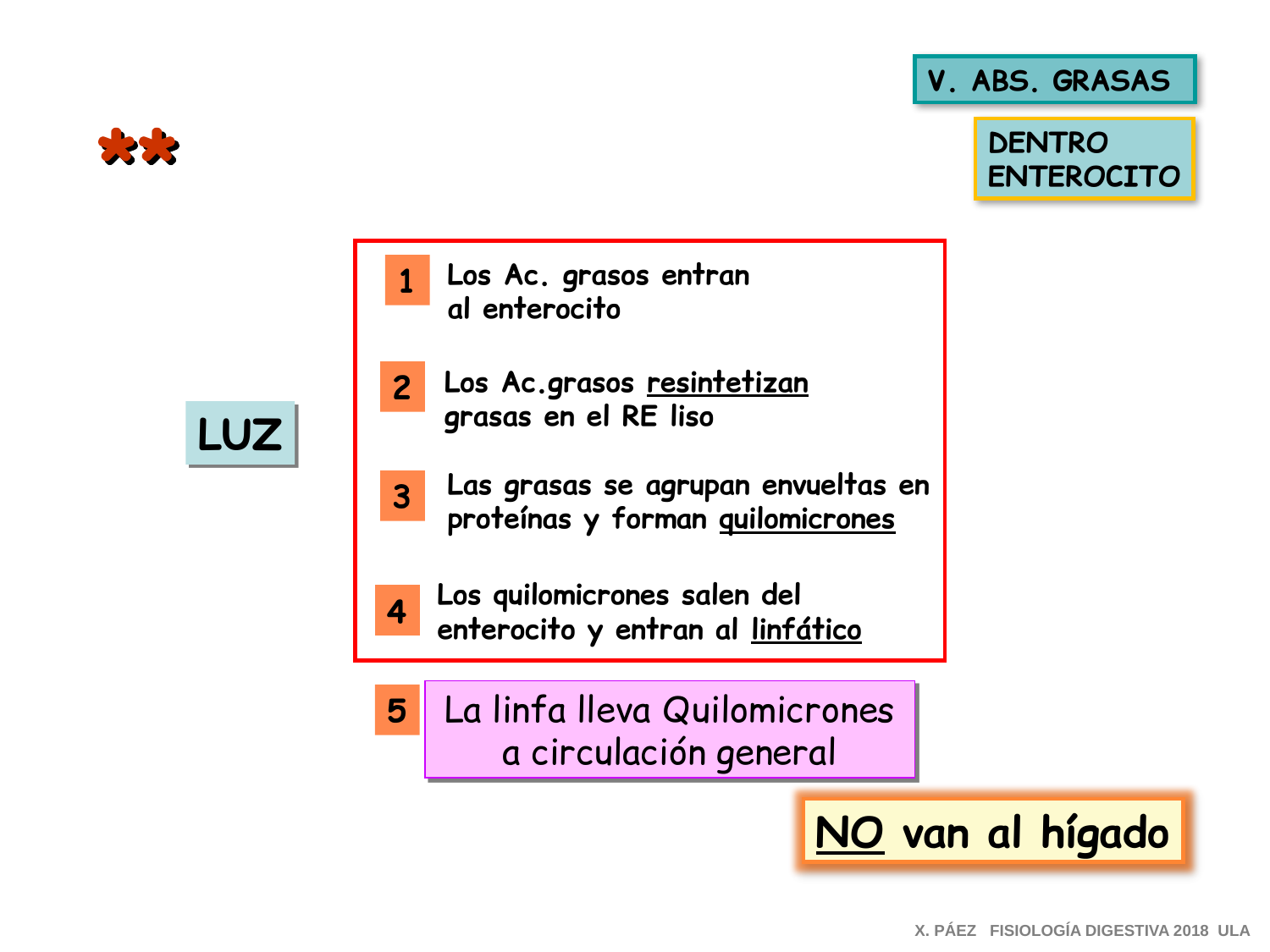

V. ABS. GRASAS
**
DENTRO
ENTEROCITO

Los Ac. grasos entran al enterocito
1

Los Ac.grasos resintetizan grasas en el RE liso
2
LUZ
Las grasas se agrupan envueltas en proteínas y forman quilomicrones
3
Los quilomicrones salen del enterocito y entran al linfático
4
La linfa lleva Quilomicrones a circulación general
5
NO van al hígado
X. PÁEZ   FISIOLOGÍA DIGESTIVA 2018  ULA